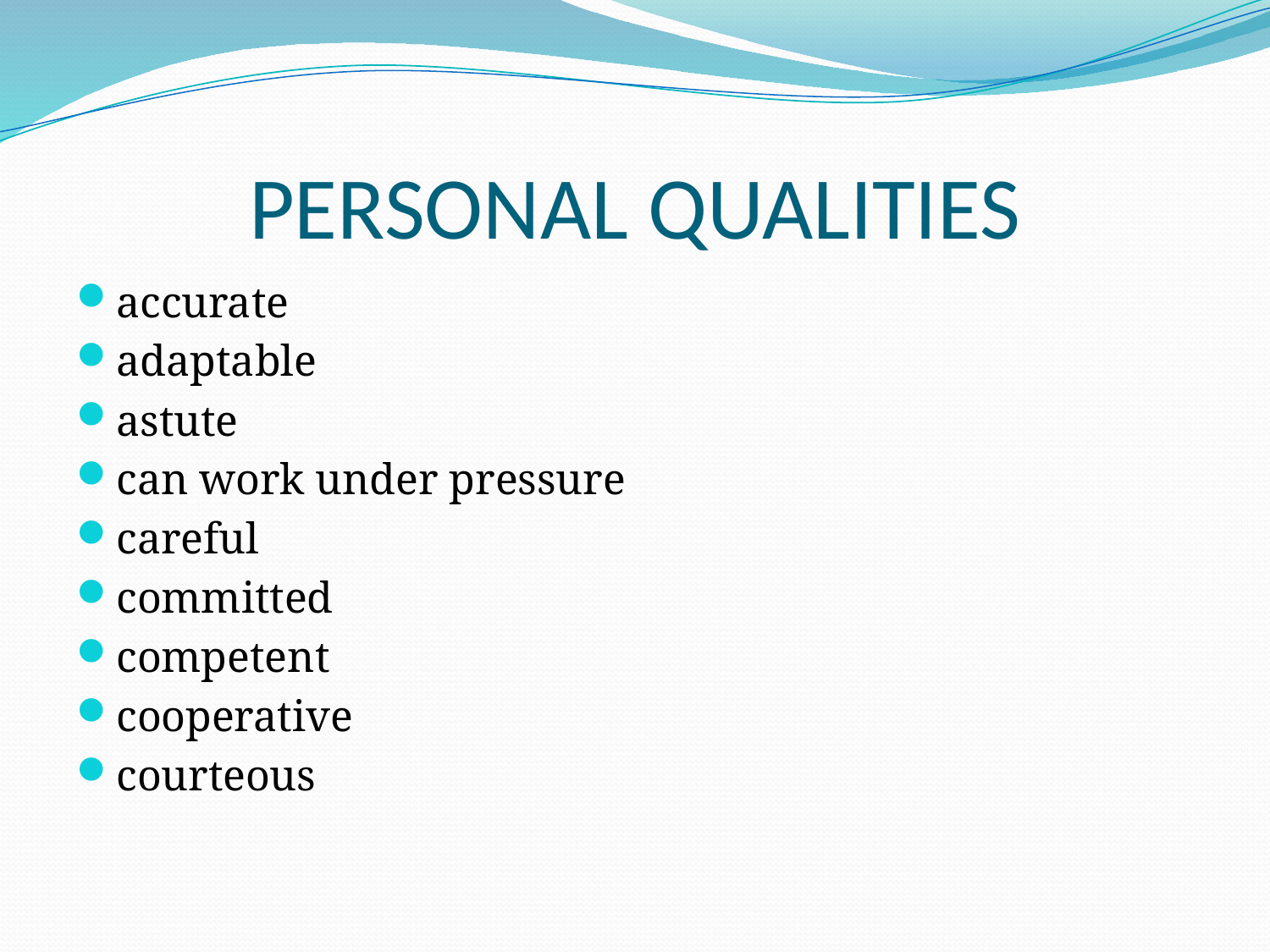

# PERSONAL QUALITIES
accurate
adaptable
astute
can work under pressure
careful
committed
competent
cooperative
courteous